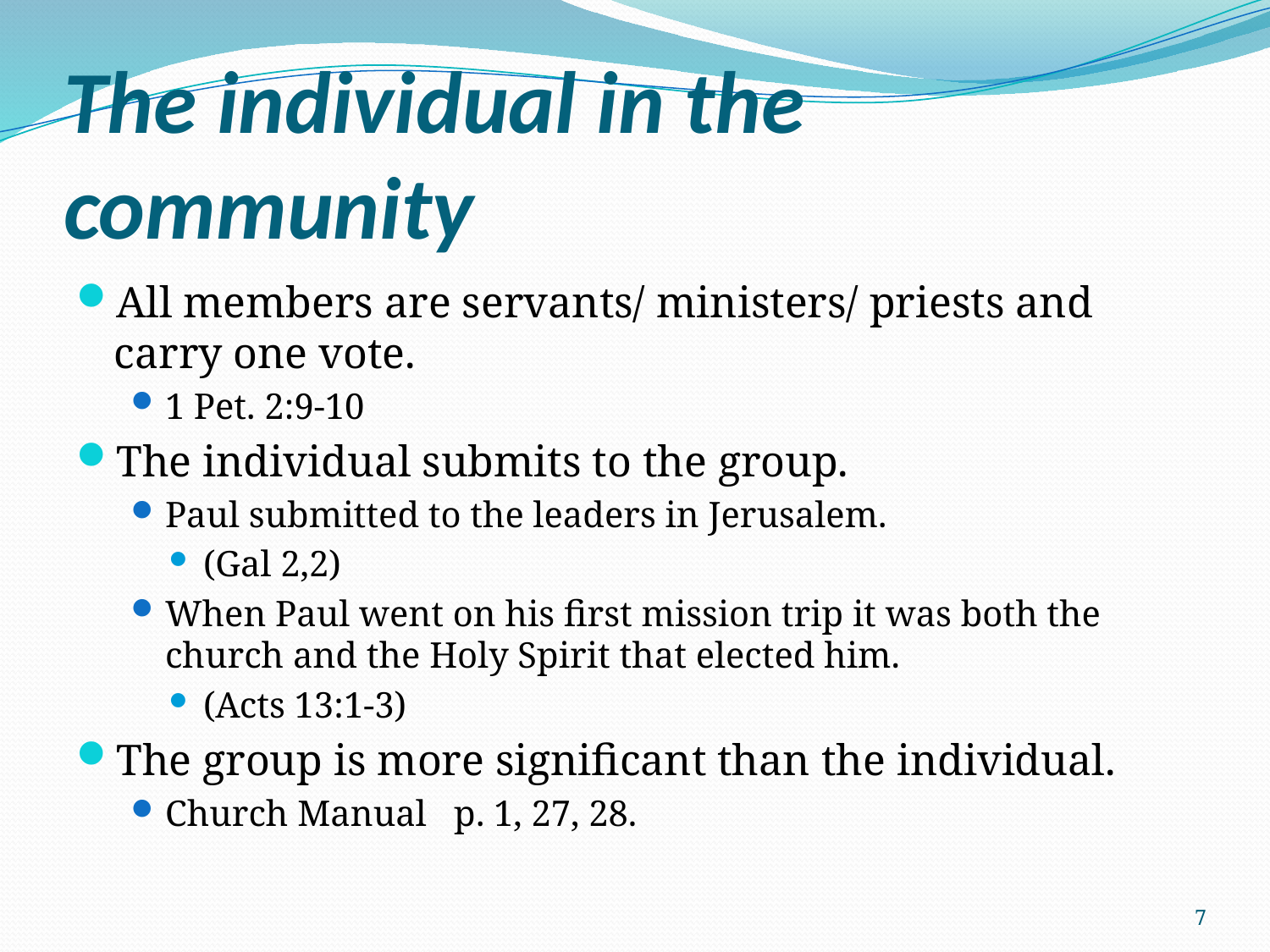

# The individual in the community
All members are servants/ ministers/ priests and carry one vote.
1 Pet. 2:9-10
The individual submits to the group.
Paul submitted to the leaders in Jerusalem.
(Gal 2,2)
When Paul went on his first mission trip it was both the church and the Holy Spirit that elected him.
(Acts 13:1-3)
The group is more significant than the individual.
Church Manual   p. 1, 27, 28.

7